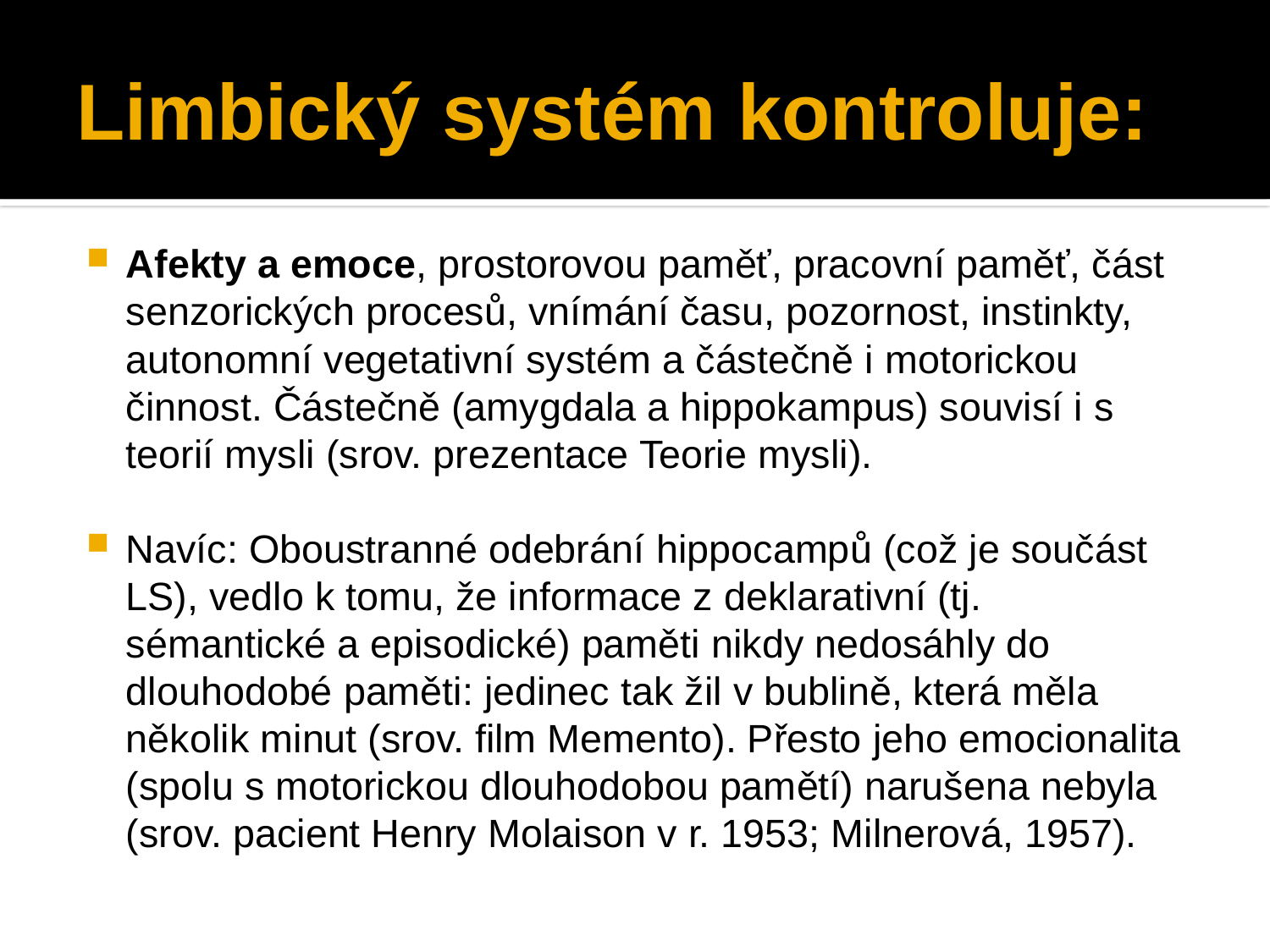

# Limbický systém kontroluje:
Afekty a emoce, prostorovou paměť, pracovní paměť, část senzorických procesů, vnímání času, pozornost, instinkty, autonomní vegetativní systém a částečně i motorickou činnost. Částečně (amygdala a hippokampus) souvisí i s teorií mysli (srov. prezentace Teorie mysli).

Navíc: Oboustranné odebrání hippocampů (což je součást LS), vedlo k tomu, že informace z deklarativní (tj. sémantické a episodické) paměti nikdy nedosáhly do dlouhodobé paměti: jedinec tak žil v bublině, která měla několik minut (srov. film Memento). Přesto jeho emocionalita (spolu s motorickou dlouhodobou pamětí) narušena nebyla (srov. pacient Henry Molaison v r. 1953; Milnerová, 1957).